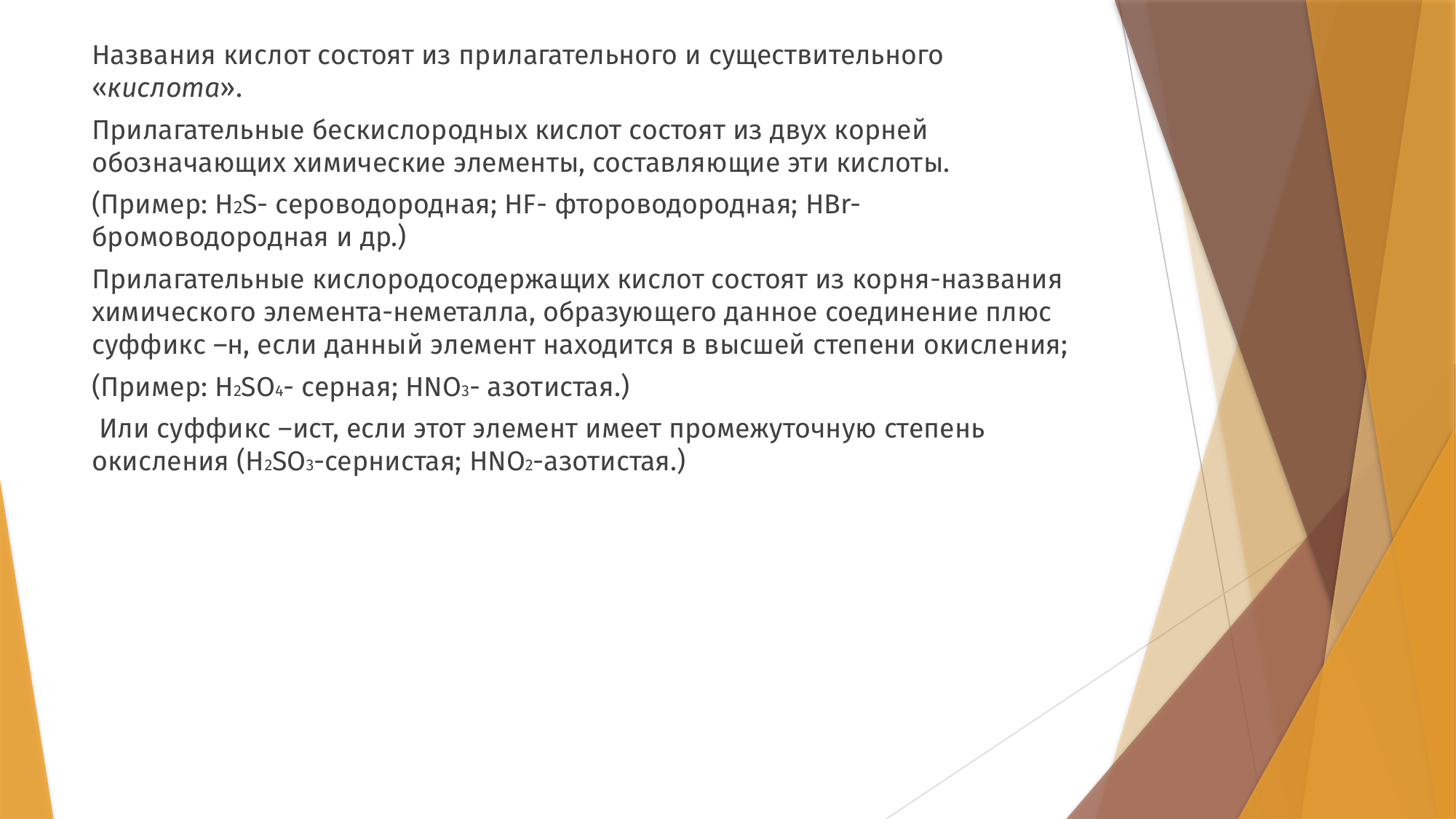

Названия кислот состоят из прилагательного и существительного «кислота».
Прилагательные бескислородных кислот состоят из двух корней обозначающих химические элементы, составляющие эти кислоты.
(Пример: H2S- сероводородная; HF- фтороводородная; HBr- бромоводородная и др.)
Прилагательные кислородосодержащих кислот состоят из корня-названия химического элемента-неметалла, образующего данное соединение плюс суффикс –н, если данный элемент находится в высшей степени окисления;
(Пример: H2SO4- серная; HNO3- азотистая.)
 Или суффикс –ист, если этот элемент имеет промежуточную степень окисления (H2SO3-сернистая; HNO2-азотистая.)
#